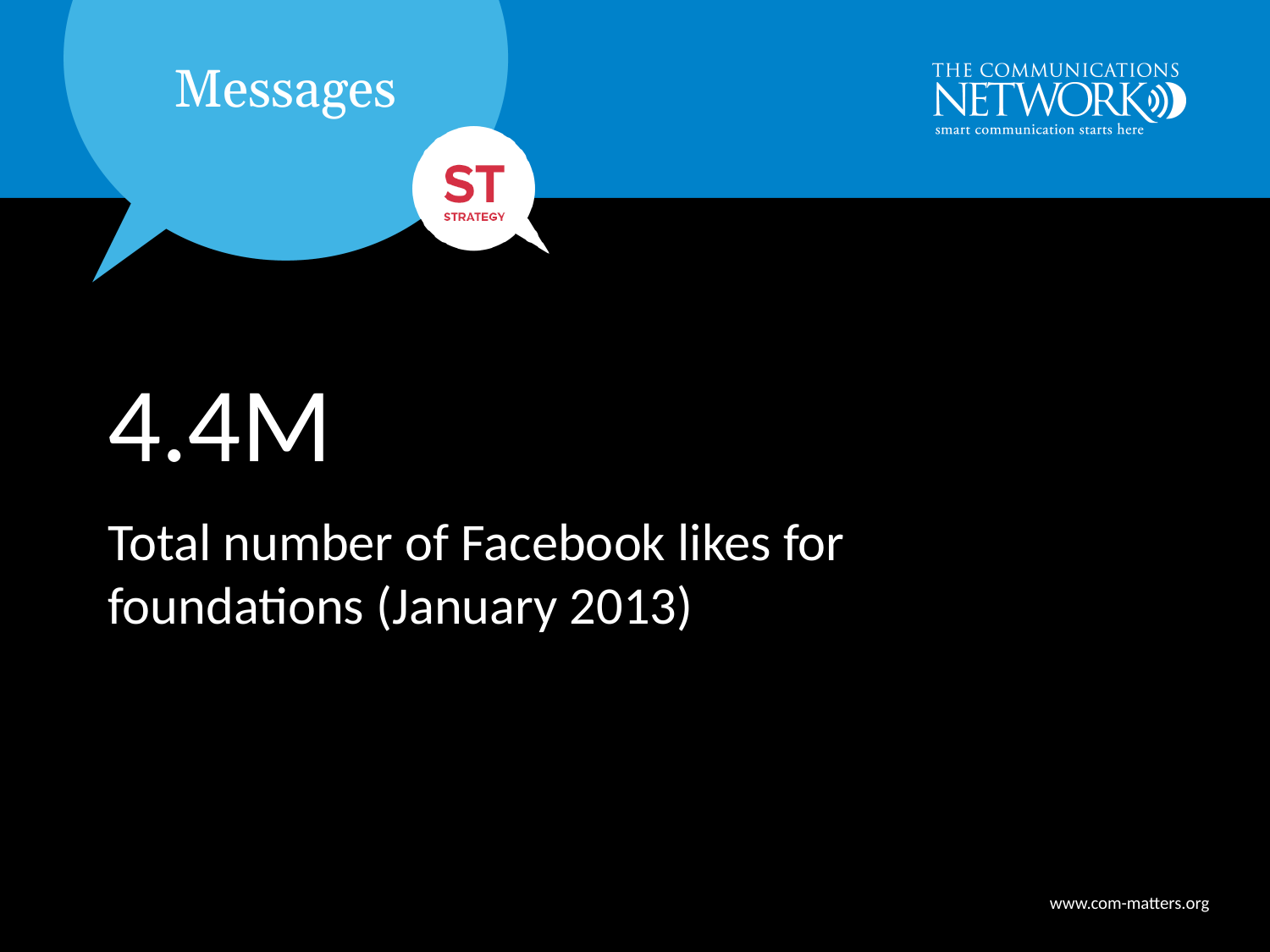

4.4M

Total number of Facebook likes for foundations (January 2013)